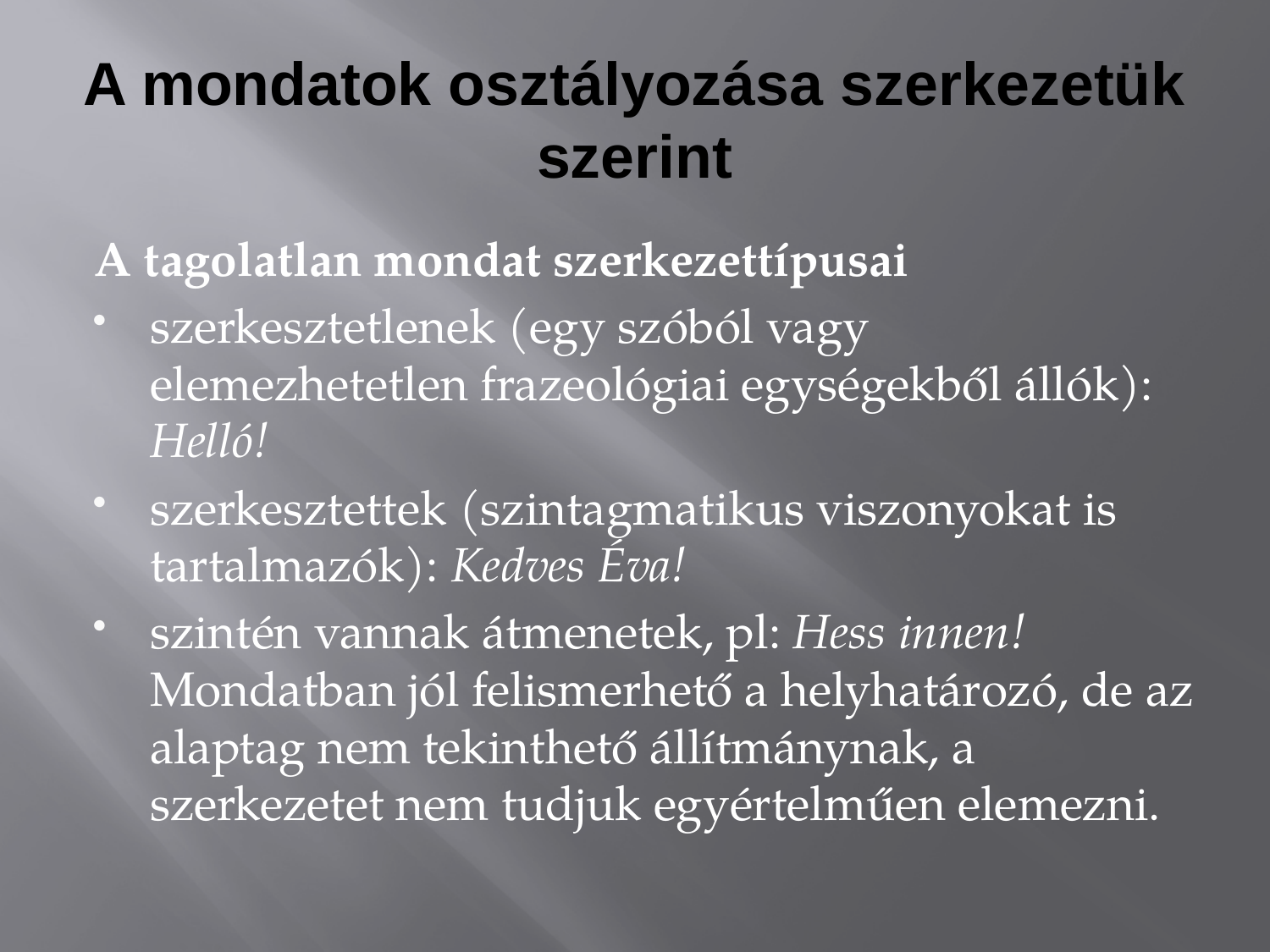

# A mondatok osztályozása szerkezetük szerint
A tagolatlan mondat szerkezettípusai
szerkesztetlenek (egy szóból vagy elemezhetetlen frazeológiai egységekből állók): Helló!
szerkesztettek (szintagmatikus viszonyokat is tartalmazók): Kedves Éva!
szintén vannak átmenetek, pl: Hess innen! Mondatban jól felismerhető a helyhatározó, de az alaptag nem tekinthető állítmánynak, a szerkezetet nem tudjuk egyértelműen elemezni.